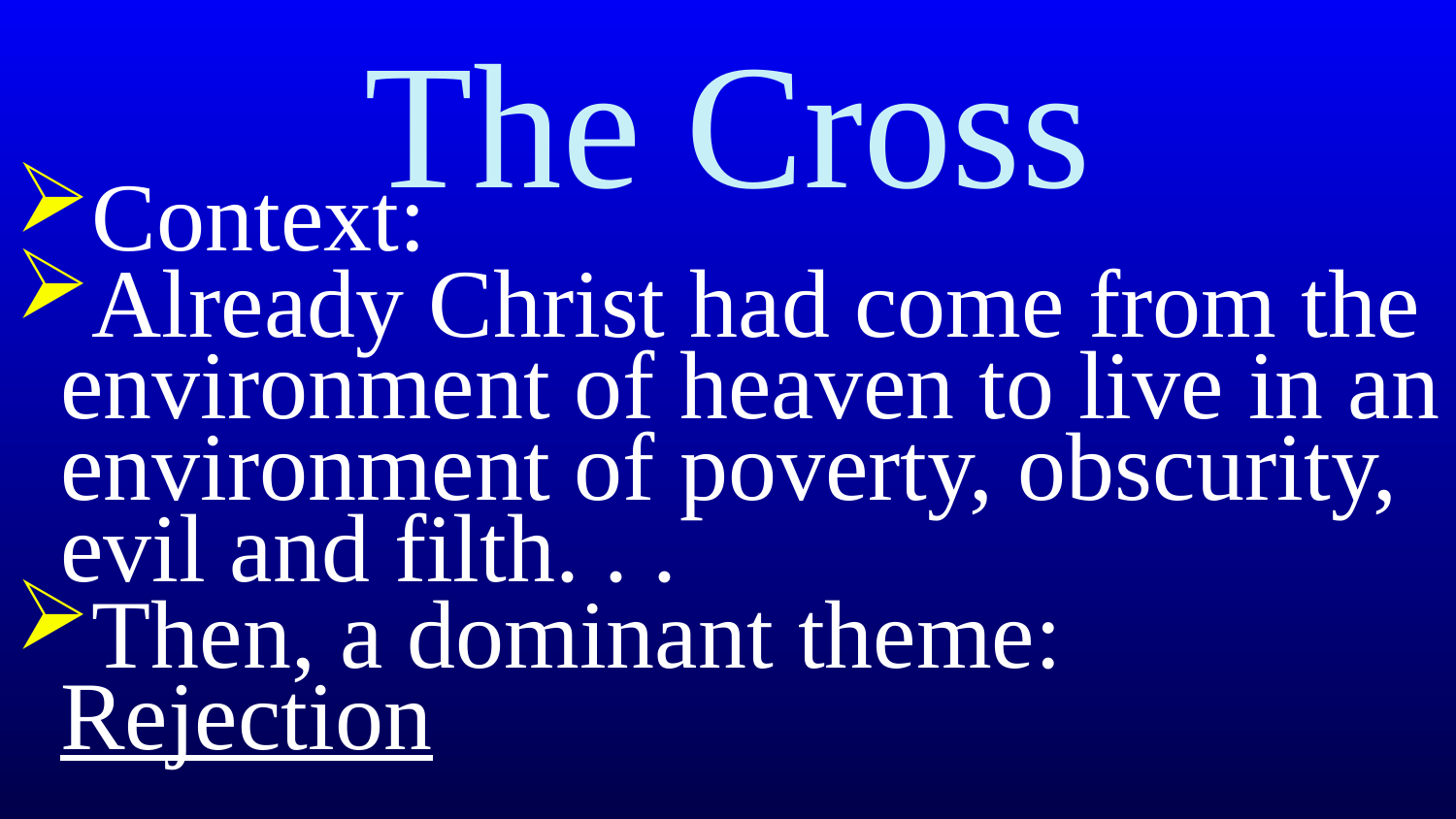

# The Cross
Context:
Already Christ had come from the environment of heaven to live in an environment of poverty, obscurity, evil and filth. . .
Then, a dominant theme: Rejection